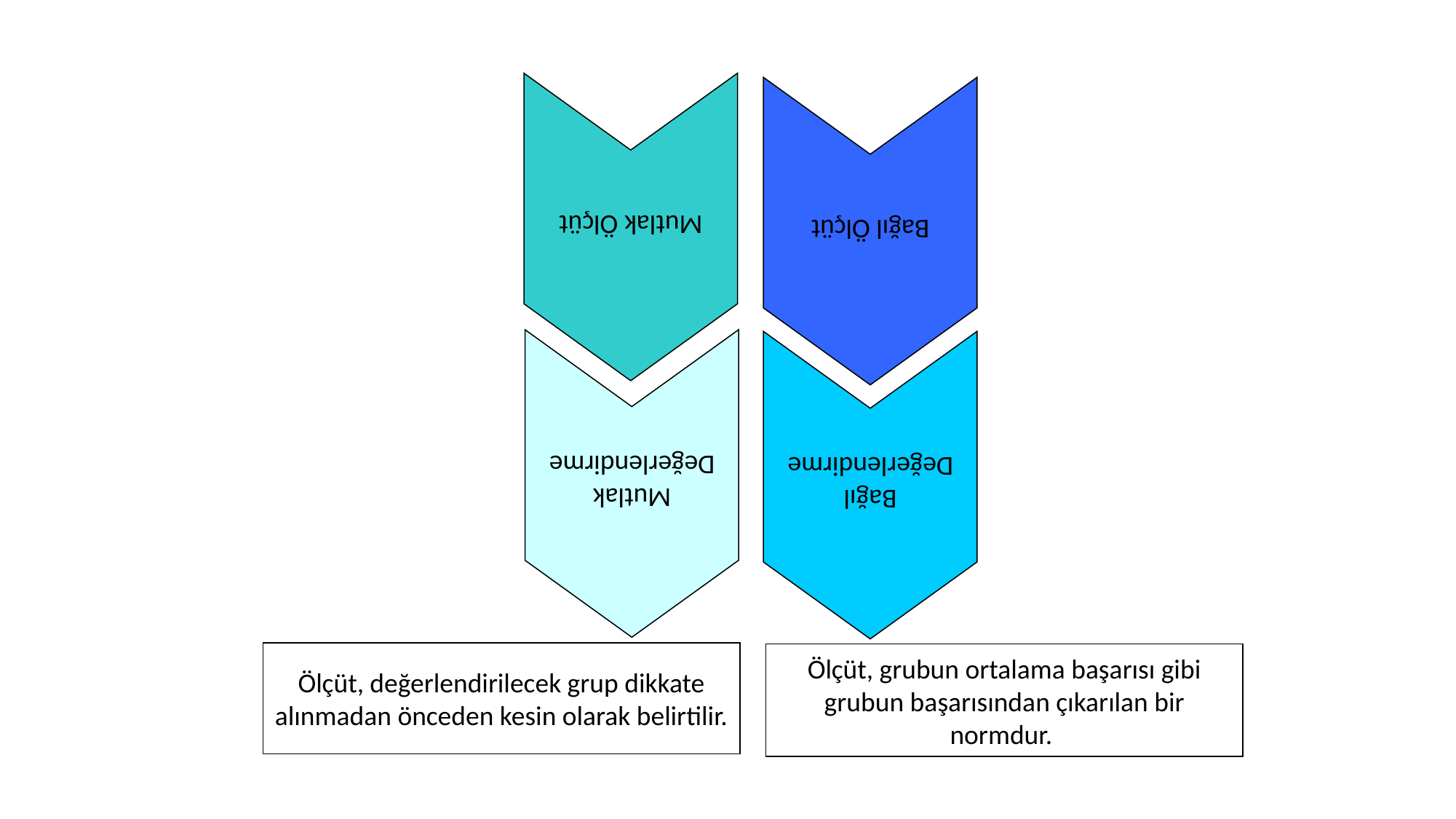

Mutlak Ölçüt
Bağıl Ölçüt
Mutlak Değerlendirme
Bağıl Değerlendirme
Ölçüt, değerlendirilecek grup dikkate alınmadan önceden kesin olarak belirtilir.
Ölçüt, grubun ortalama başarısı gibi grubun başarısından çıkarılan bir normdur.